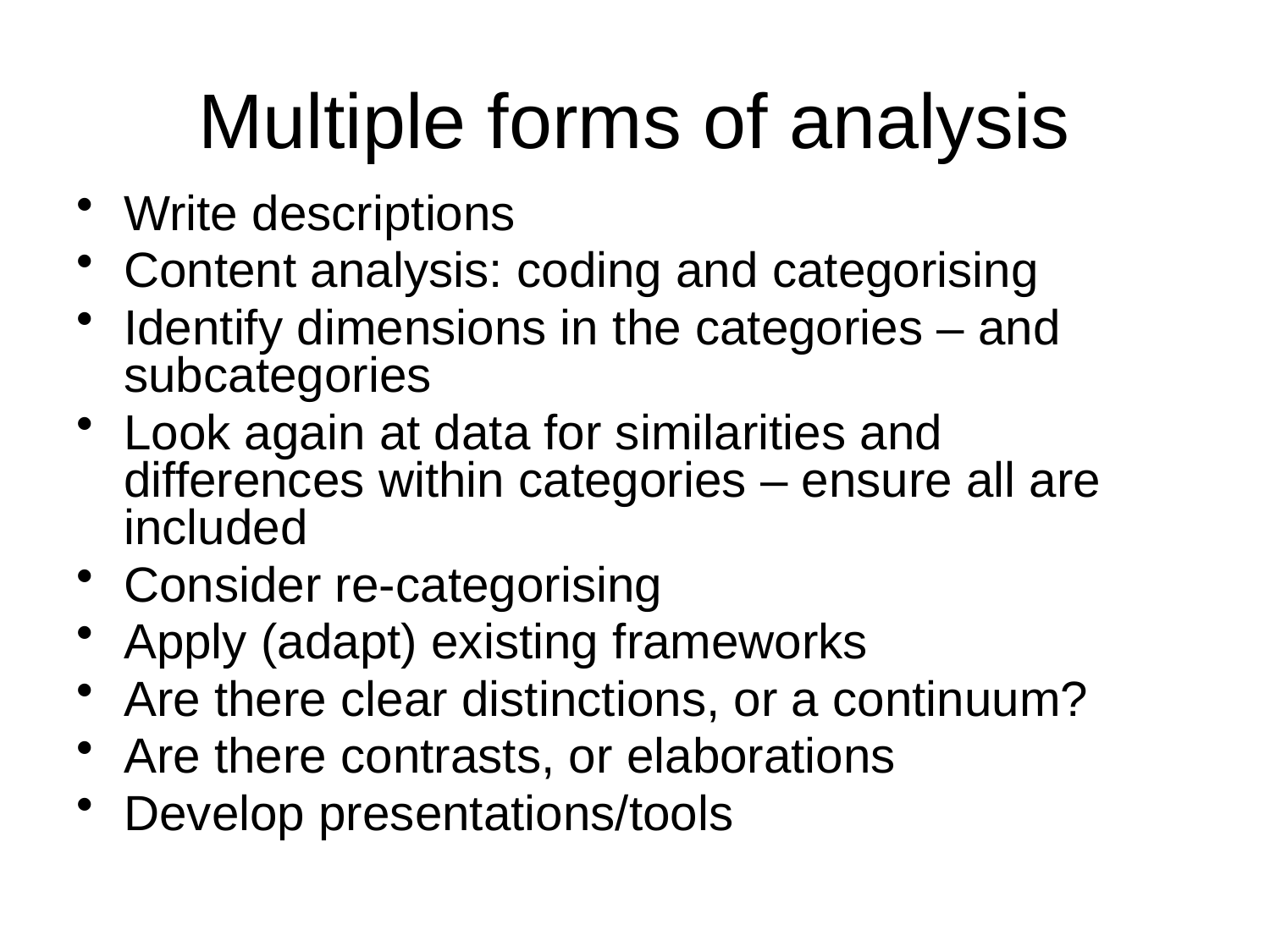

# Multiple forms of analysis
Write descriptions
Content analysis: coding and categorising
Identify dimensions in the categories – and subcategories
Look again at data for similarities and differences within categories – ensure all are included
Consider re-categorising
Apply (adapt) existing frameworks
Are there clear distinctions, or a continuum?
Are there contrasts, or elaborations
Develop presentations/tools